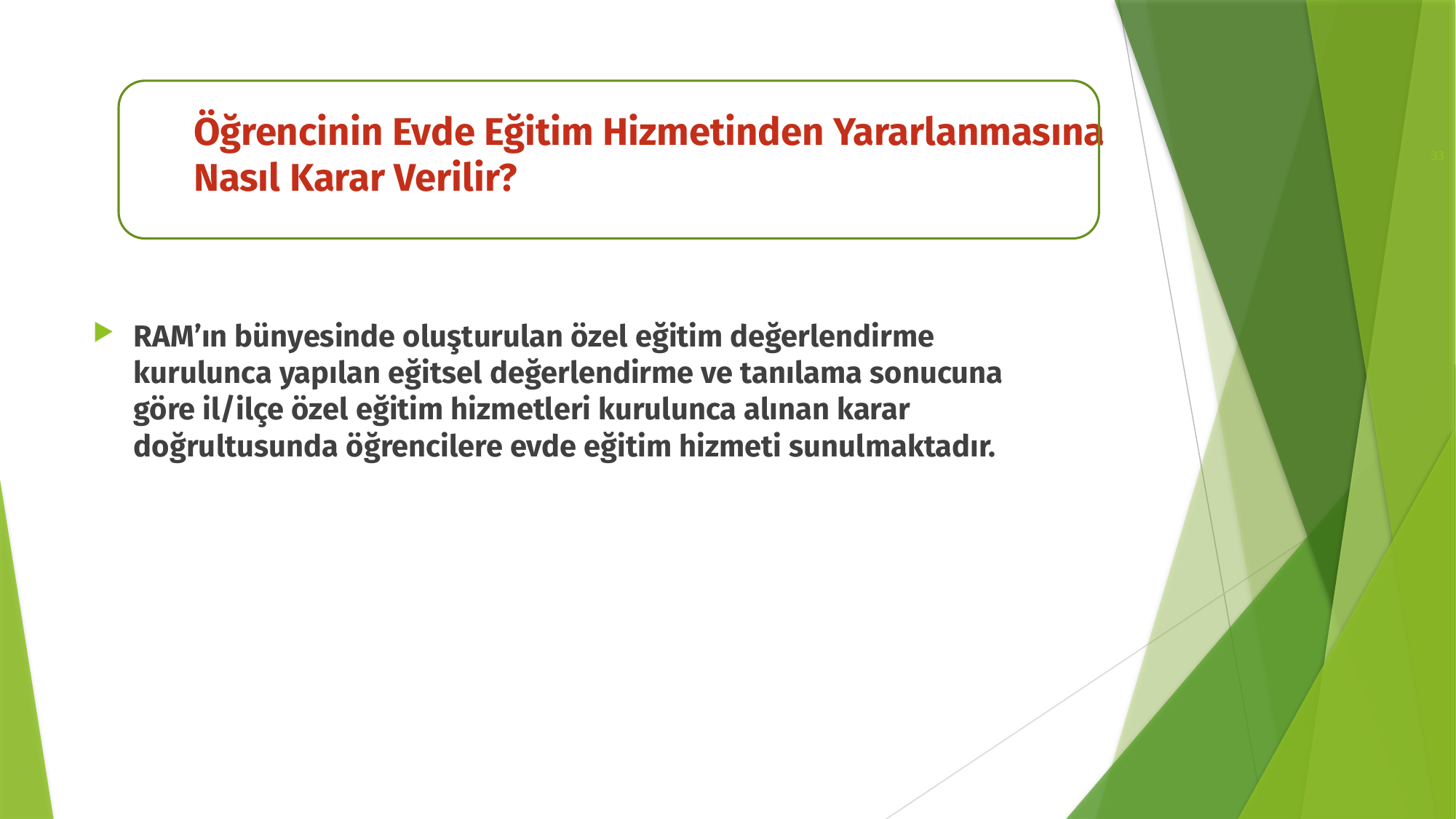

33
# Öğrencinin Evde Eğitim Hizmetinden Yararlanmasına Nasıl Karar Verilir?
RAM’ın bünyesinde oluşturulan özel eğitim değerlendirme kurulunca yapılan eğitsel değerlendirme ve tanılama sonucuna göre il/ilçe özel eğitim hizmetleri kurulunca alınan karar doğrultusunda öğrencilere evde eğitim hizmeti sunulmaktadır.